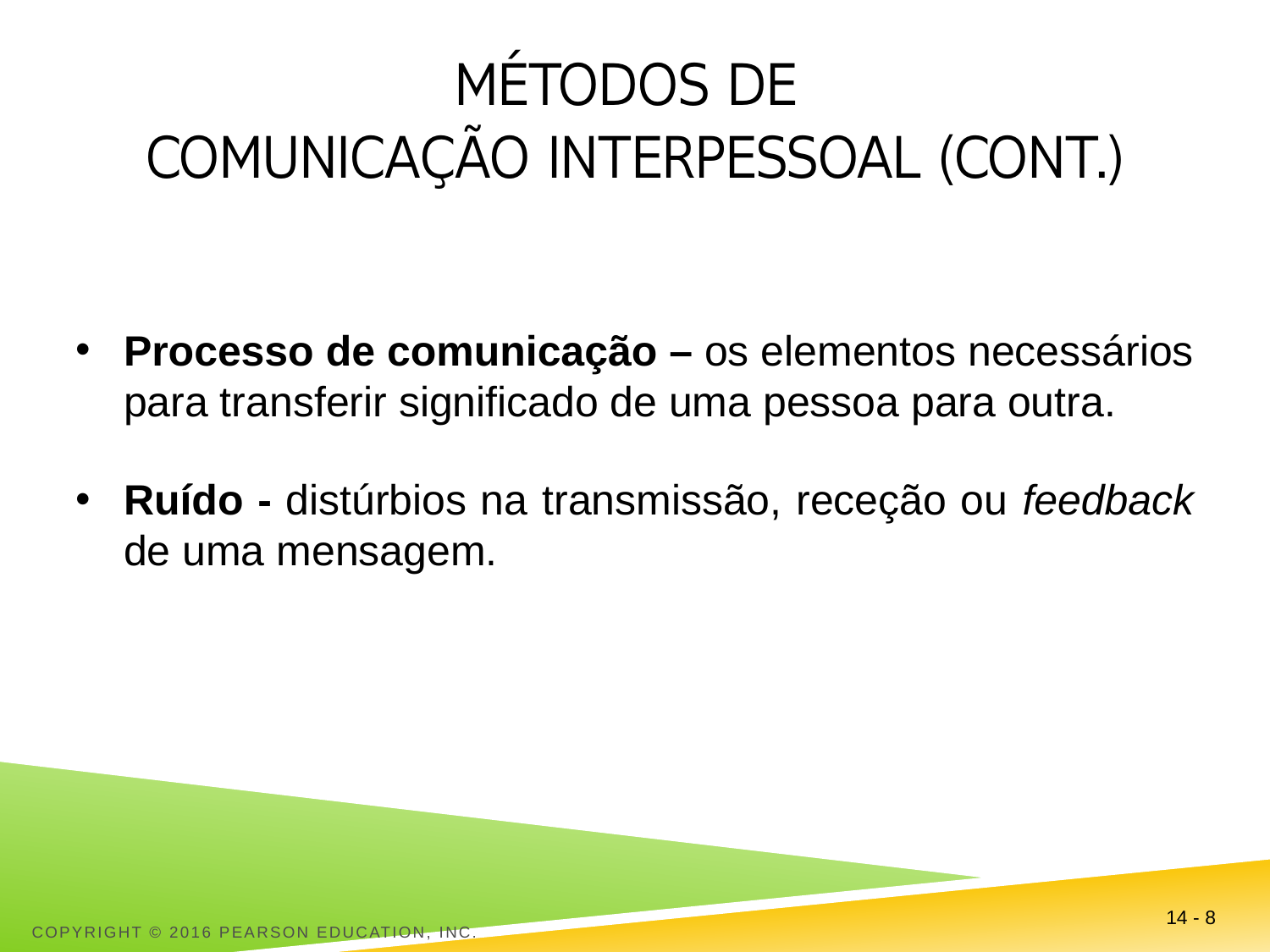

# Métodos de comunicação interpessoal (cont.)
Processo de comunicação – os elementos necessários para transferir significado de uma pessoa para outra.

Ruído - distúrbios na transmissão, receção ou feedback de uma mensagem.
Copyright © 2016 Pearson Education, Inc.
14 - 8